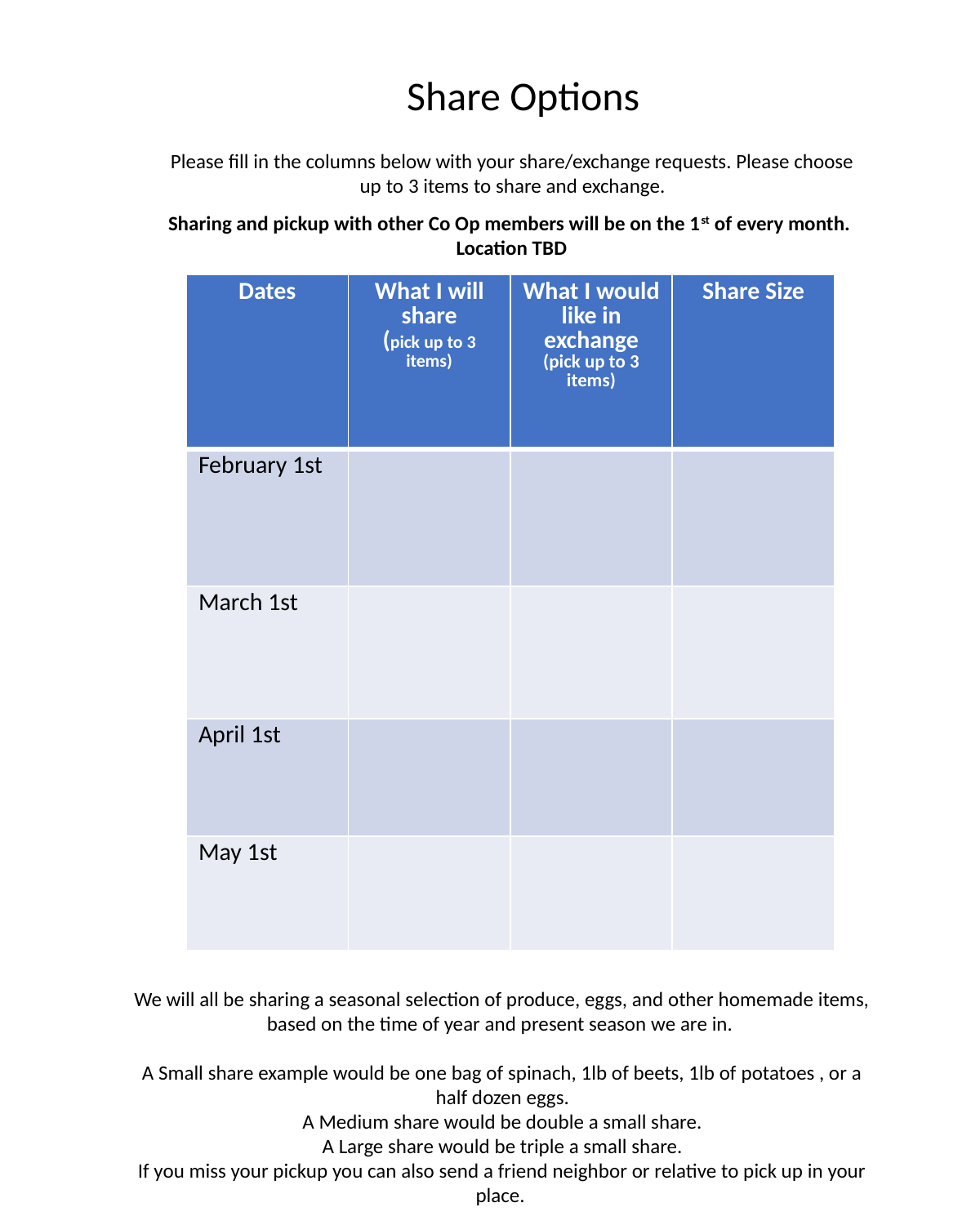

# Share Options
Please fill in the columns below with your share/exchange requests. Please choose up to 3 items to share and exchange.
Sharing and pickup with other Co Op members will be on the 1st of every month.
Location TBD

| Dates | What I will share (pick up to 3 items) | What I would like in exchange (pick up to 3 items) | Share Size |
| --- | --- | --- | --- |
| February 1st |  |  |  |
| March 1st |  |  |  |
| April 1st |  |  |  |
| May 1st |  |  |  |
We will all be sharing a seasonal selection of produce, eggs, and other homemade items, based on the time of year and present season we are in.

A Small share example would be one bag of spinach, 1lb of beets, 1lb of potatoes , or a half dozen eggs.
 A Medium share would be double a small share.
A Large share would be triple a small share.
If you miss your pickup you can also send a friend neighbor or relative to pick up in your place.